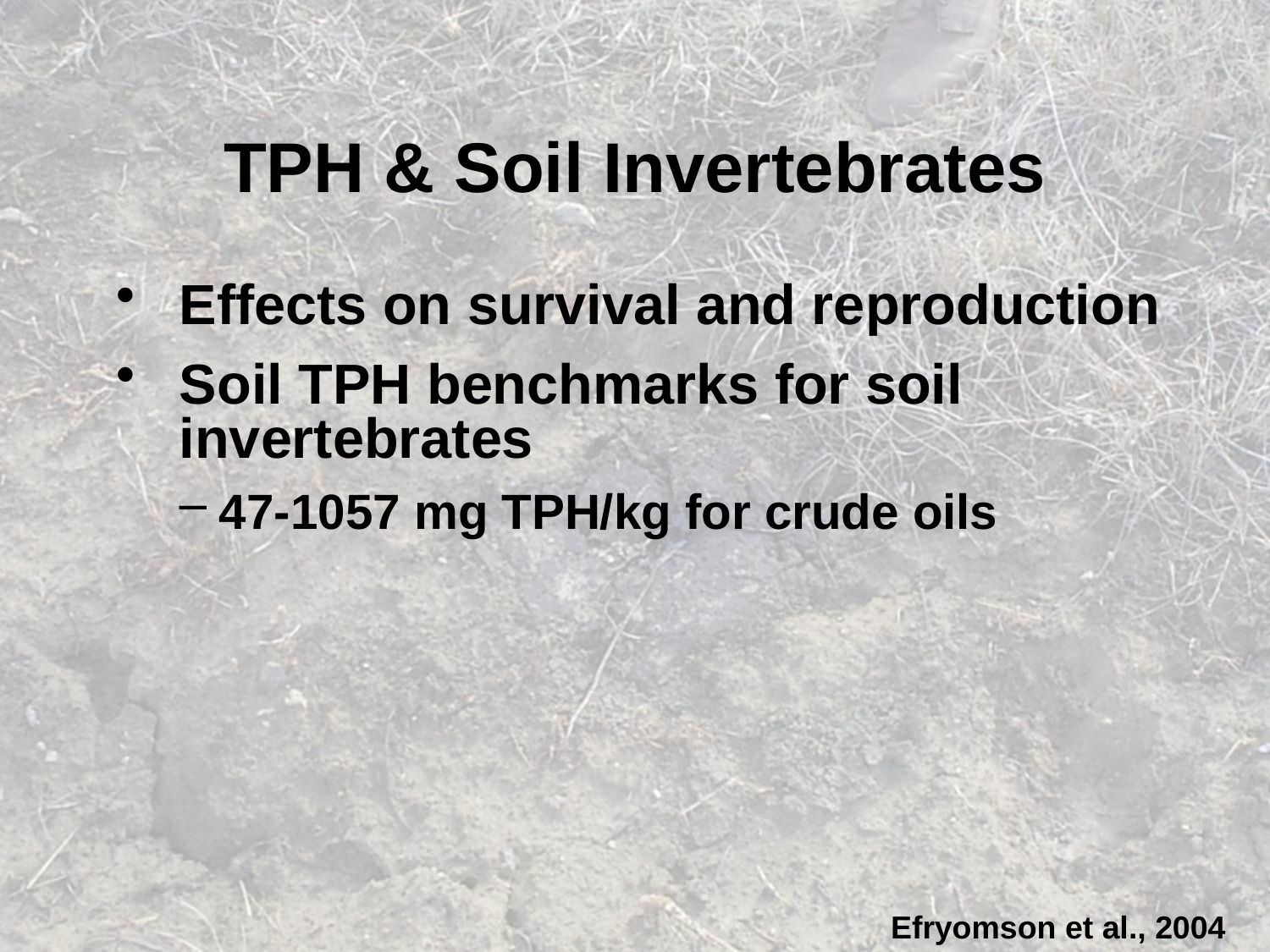

# TPH & Soil Invertebrates
Effects on survival and reproduction
Soil TPH benchmarks for soil invertebrates
47-1057 mg TPH/kg for crude oils
Efryomson et al., 2004